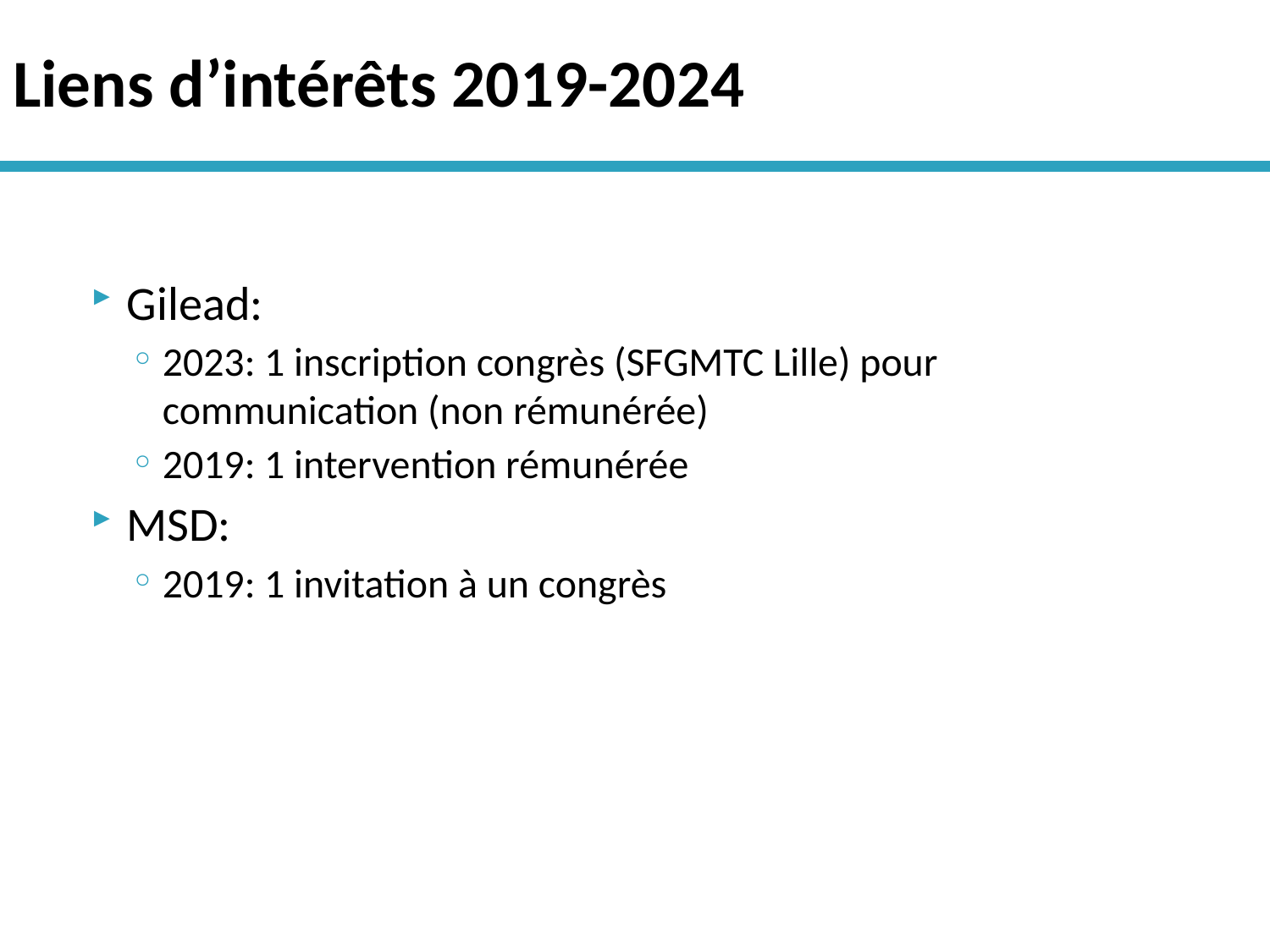

# Liens d’intérêts 2019-2024
Gilead:
2023: 1 inscription congrès (SFGMTC Lille) pour communication (non rémunérée)
2019: 1 intervention rémunérée
MSD:
2019: 1 invitation à un congrès